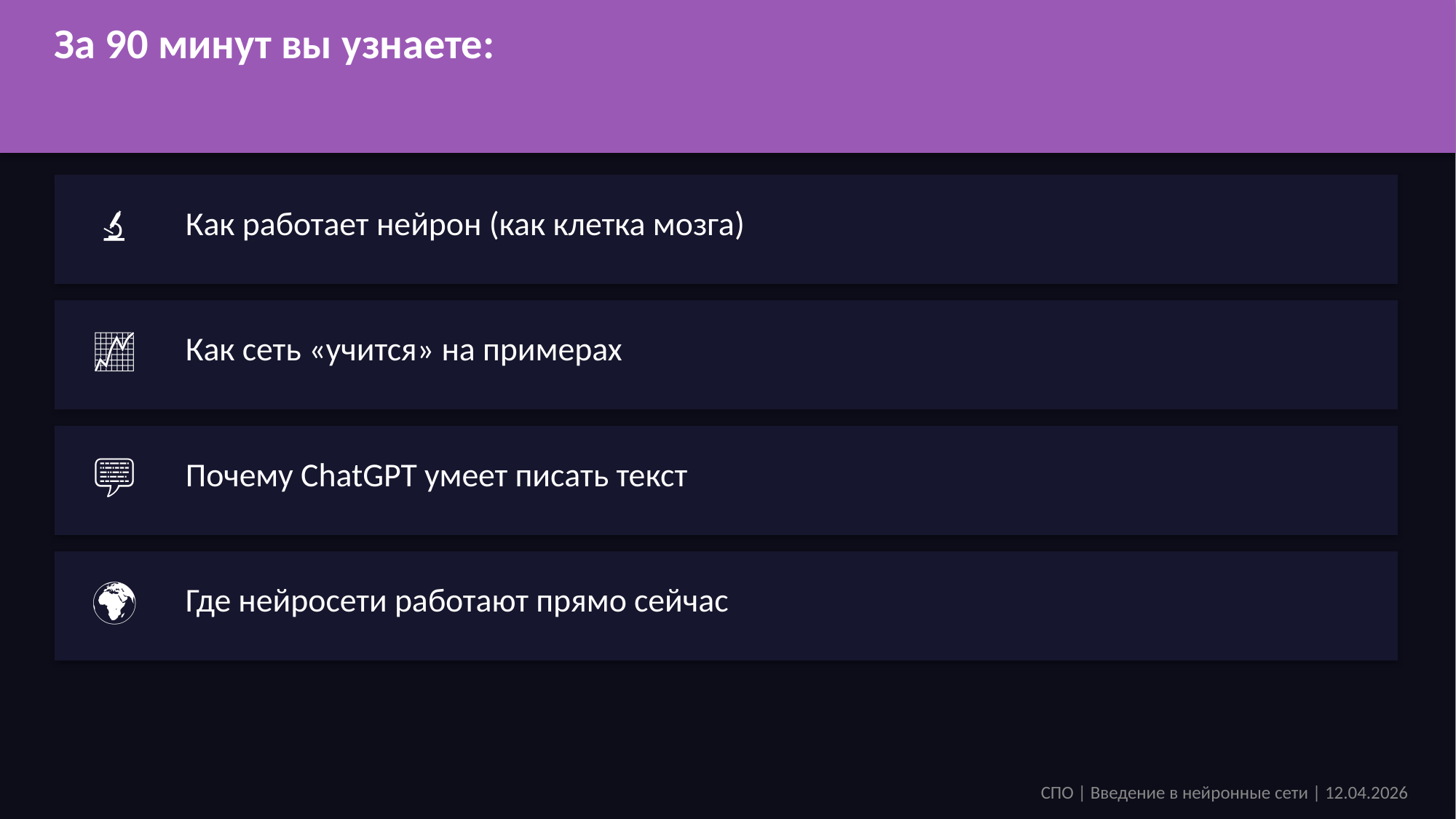

За 90 минут вы узнаете:

🔬
Как работает нейрон (как клетка мозга)

📈
Как сеть «учится» на примерах

💬
Почему ChatGPT умеет писать текст

🌍
Где нейросети работают прямо сейчас
СПО | Введение в нейронные сети | 12.04.2026